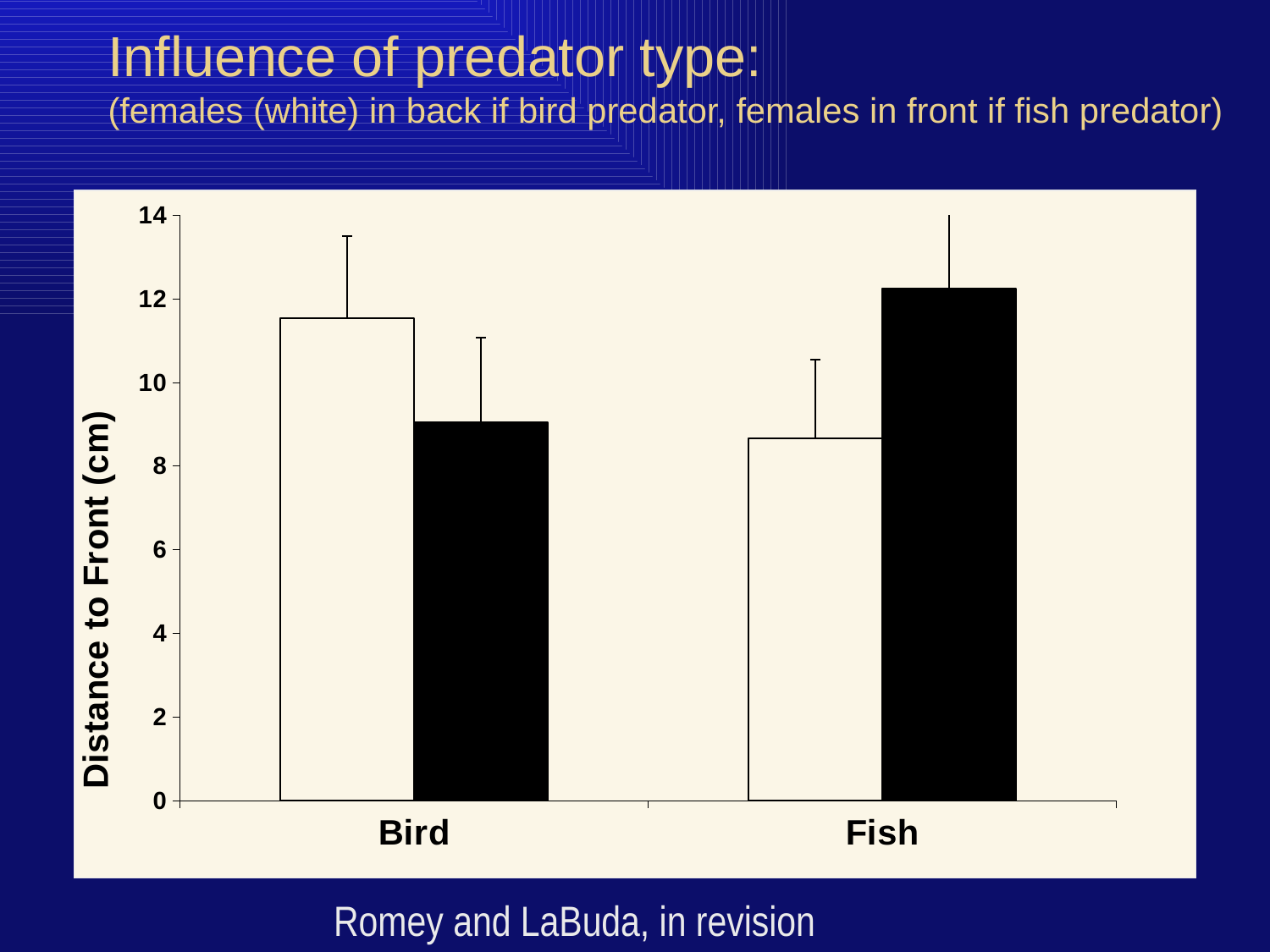

# Influence of predator type: (females (white) in back if bird predator, females in front if fish predator)

### Chart

| Category | female | male |
|---|---|---|
| Bird | 11.540651400490635 | 9.046899344548333 |
| Fish | 8.652424643767953 | 12.24336699552116 |
Romey and LaBuda, in revision